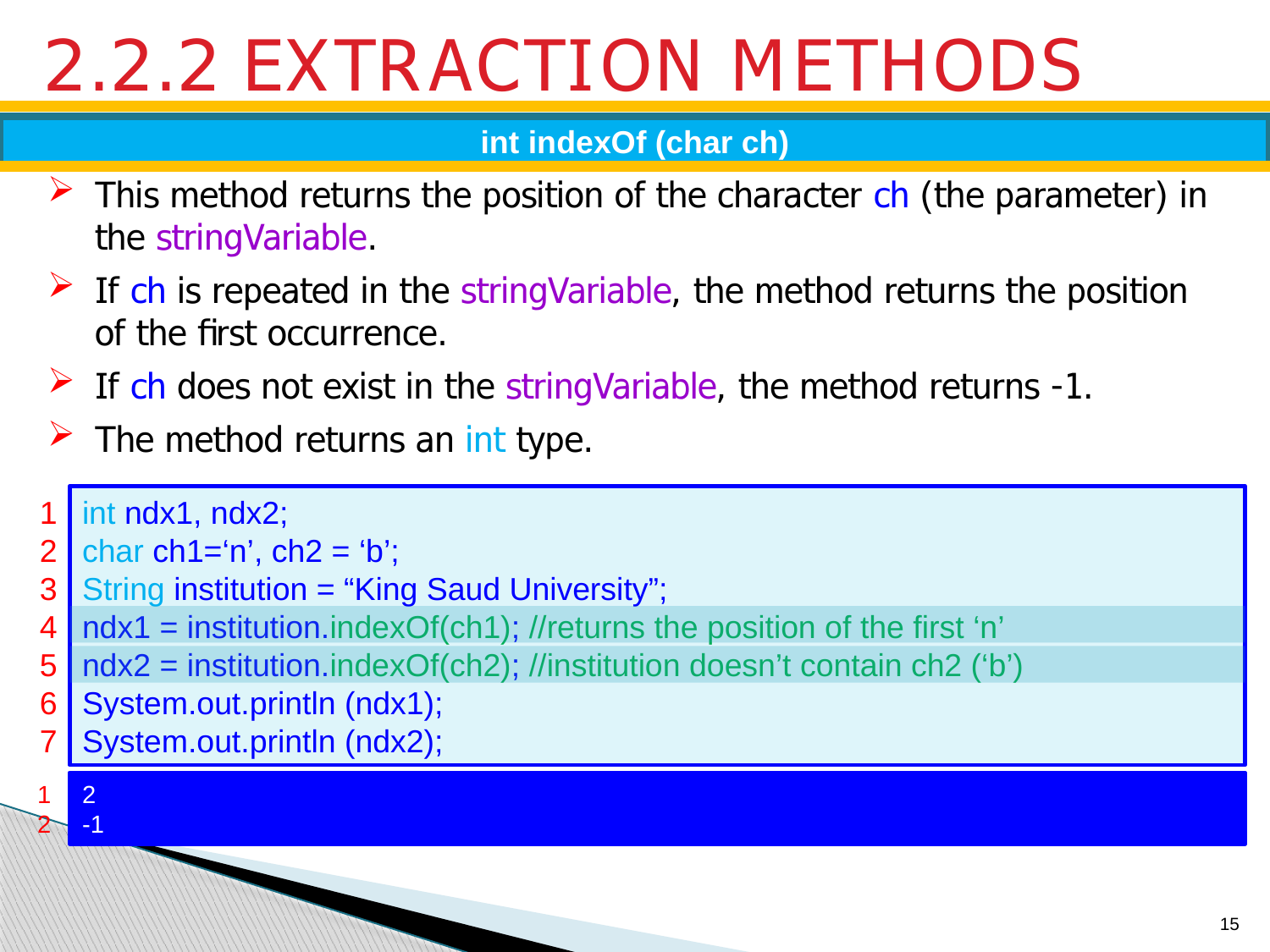

# 2.2.2 EXTRACTION METHODS
int indexOf (char ch)
This method returns the position of the character ch (the parameter) in the stringVariable.
If ch is repeated in the stringVariable, the method returns the position of the first occurrence.
If ch does not exist in the stringVariable, the method returns -1.
The method returns an int type.
1
2
3
4
5
6
7
int ndx1, ndx2;
char ch1=‘n’, ch2 = ‘b’;
String institution = “King Saud University”;
ndx1 = institution.indexOf(ch1); //returns the position of the first ‘n’
ndx2 = institution.indexOf(ch2); //institution doesn’t contain ch2 (‘b’)
System.out.println (ndx1);
System.out.println (ndx2);

1
2
2
-1
15